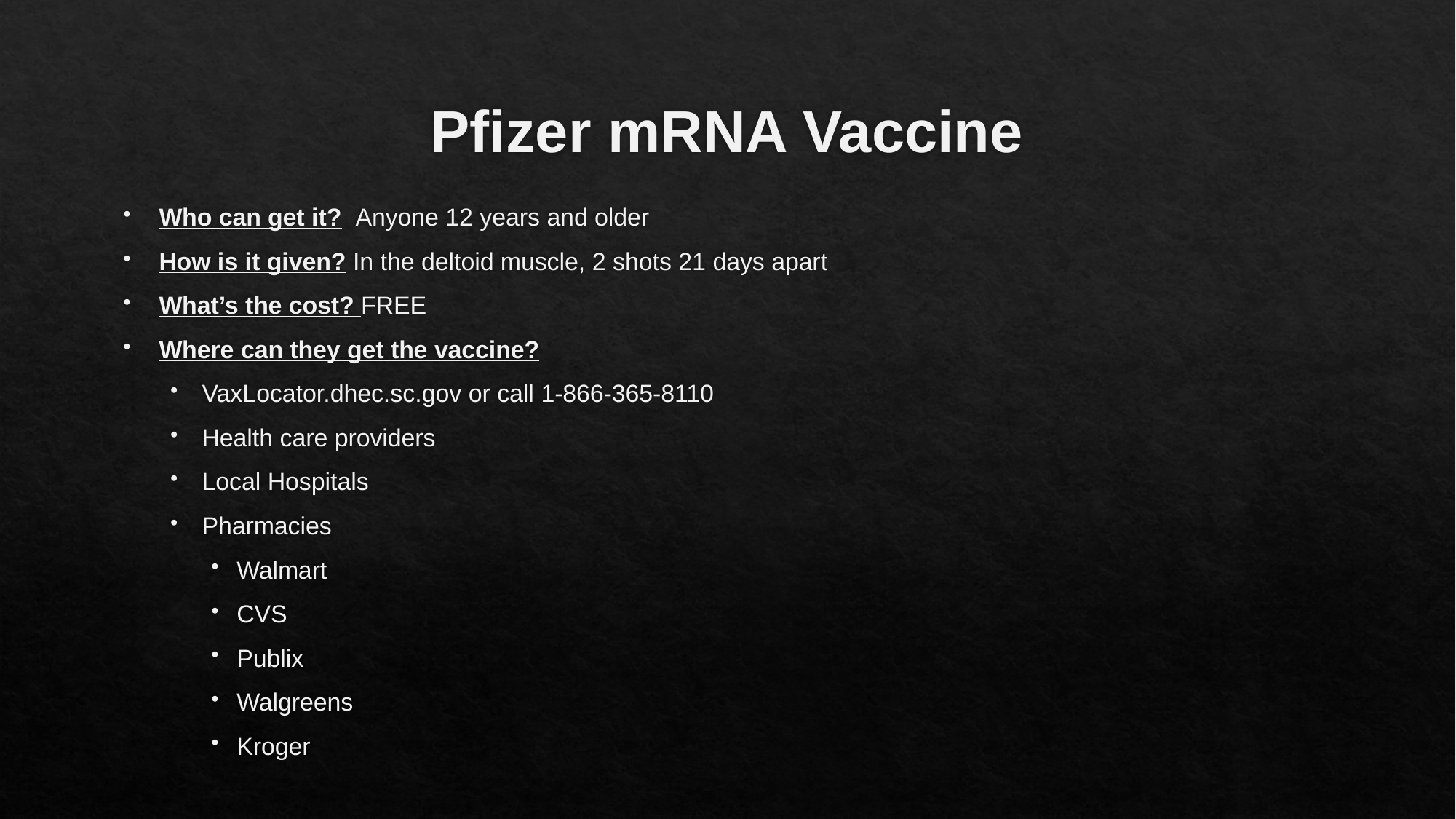

# Pfizer mRNA Vaccine

Who can get it?  Anyone 12 years and older
How is it given? In the deltoid muscle, 2 shots 21 days apart
What’s the cost? FREE
Where can they get the vaccine?
VaxLocator.dhec.sc.gov or call 1-866-365-8110
Health care providers
Local Hospitals
Pharmacies
Walmart
CVS
Publix
Walgreens
Kroger